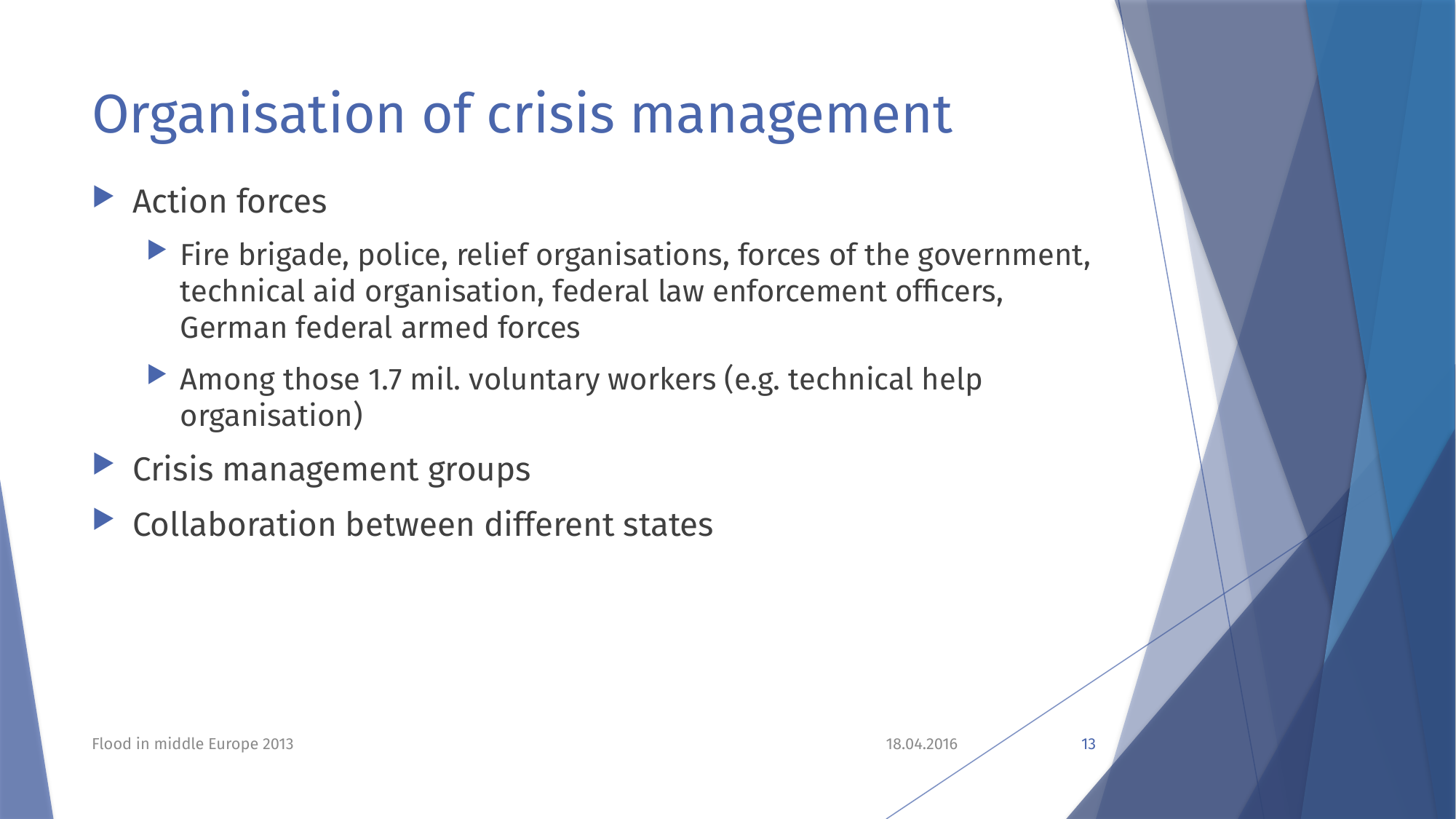

# Organisation of crisis management
Action forces
Fire brigade, police, relief organisations, forces of the government, technical aid organisation, federal law enforcement officers, German federal armed forces
Among those 1.7 mil. voluntary workers (e.g. technical help organisation)
Crisis management groups
Collaboration between different states

Flood in middle Europe 2013
18.04.2016
13